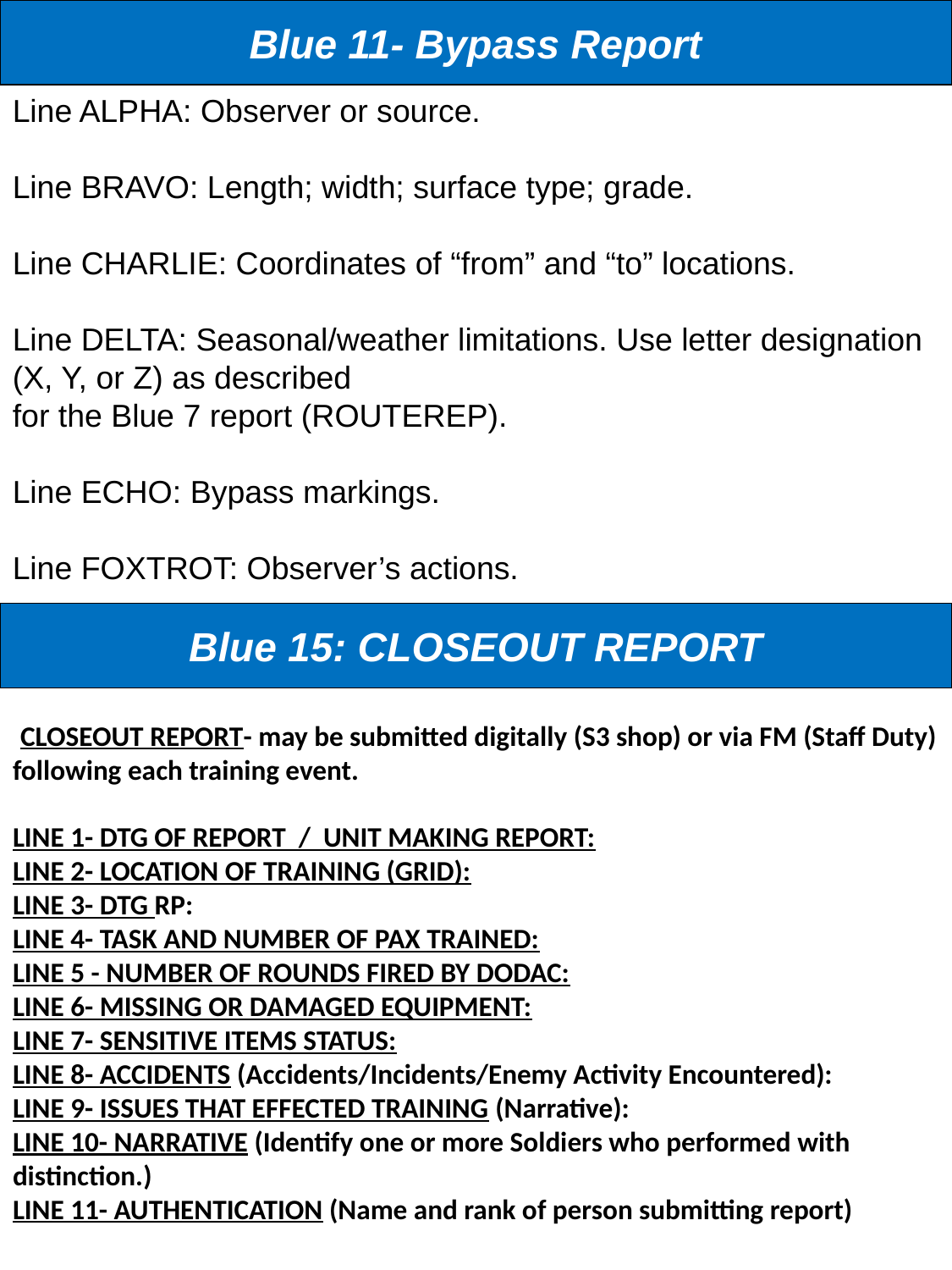

Blue 11- Bypass Report
Line ALPHA: Observer or source.

Line BRAVO: Length; width; surface type; grade.

Line CHARLIE: Coordinates of “from” and “to” locations.

Line DELTA: Seasonal/weather limitations. Use letter designation (X, Y, or Z) as described
for the Blue 7 report (ROUTEREP).

Line ECHO: Bypass markings.

Line FOXTROT: Observer’s actions.
Blue 15: CLOSEOUT REPORT
 CLOSEOUT REPORT- may be submitted digitally (S3 shop) or via FM (Staff Duty) following each training event.

LINE 1- DTG OF REPORT  /  UNIT MAKING REPORT:
LINE 2- LOCATION OF TRAINING (GRID):
LINE 3- DTG RP:
LINE 4- TASK AND NUMBER OF PAX TRAINED:
LINE 5 - NUMBER OF ROUNDS FIRED BY DODAC:
LINE 6- MISSING OR DAMAGED EQUIPMENT:
LINE 7- SENSITIVE ITEMS STATUS:
LINE 8- ACCIDENTS (Accidents/Incidents/Enemy Activity Encountered):
LINE 9- ISSUES THAT EFFECTED TRAINING (Narrative):
LINE 10- NARRATIVE (Identify one or more Soldiers who performed with distinction.)
LINE 11- AUTHENTICATION (Name and rank of person submitting report)